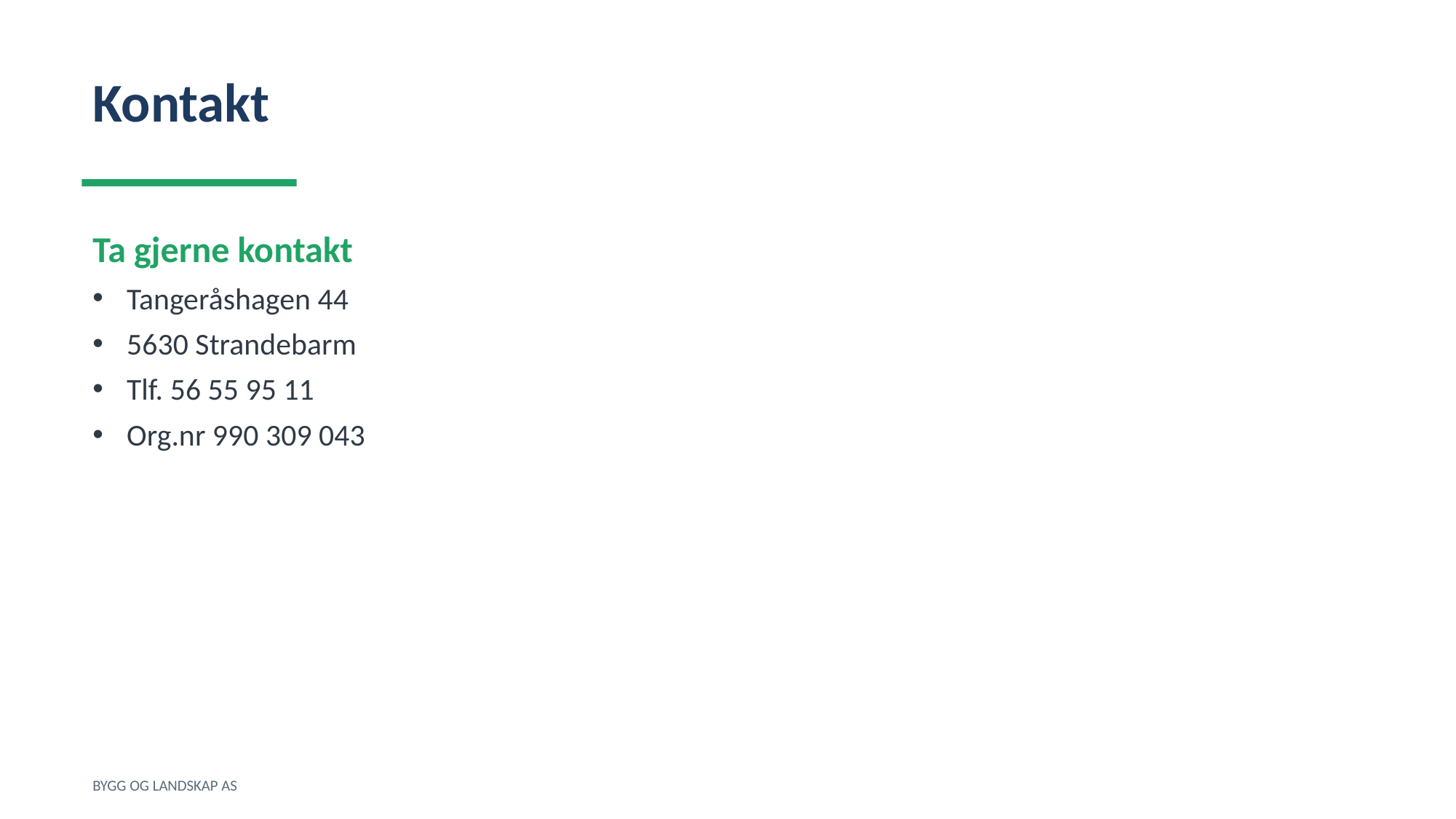

Kontakt

Ta gjerne kontakt
Tangeråshagen 44
5630 Strandebarm
Tlf. 56 55 95 11
Org.nr 990 309 043
BYGG OG LANDSKAP AS